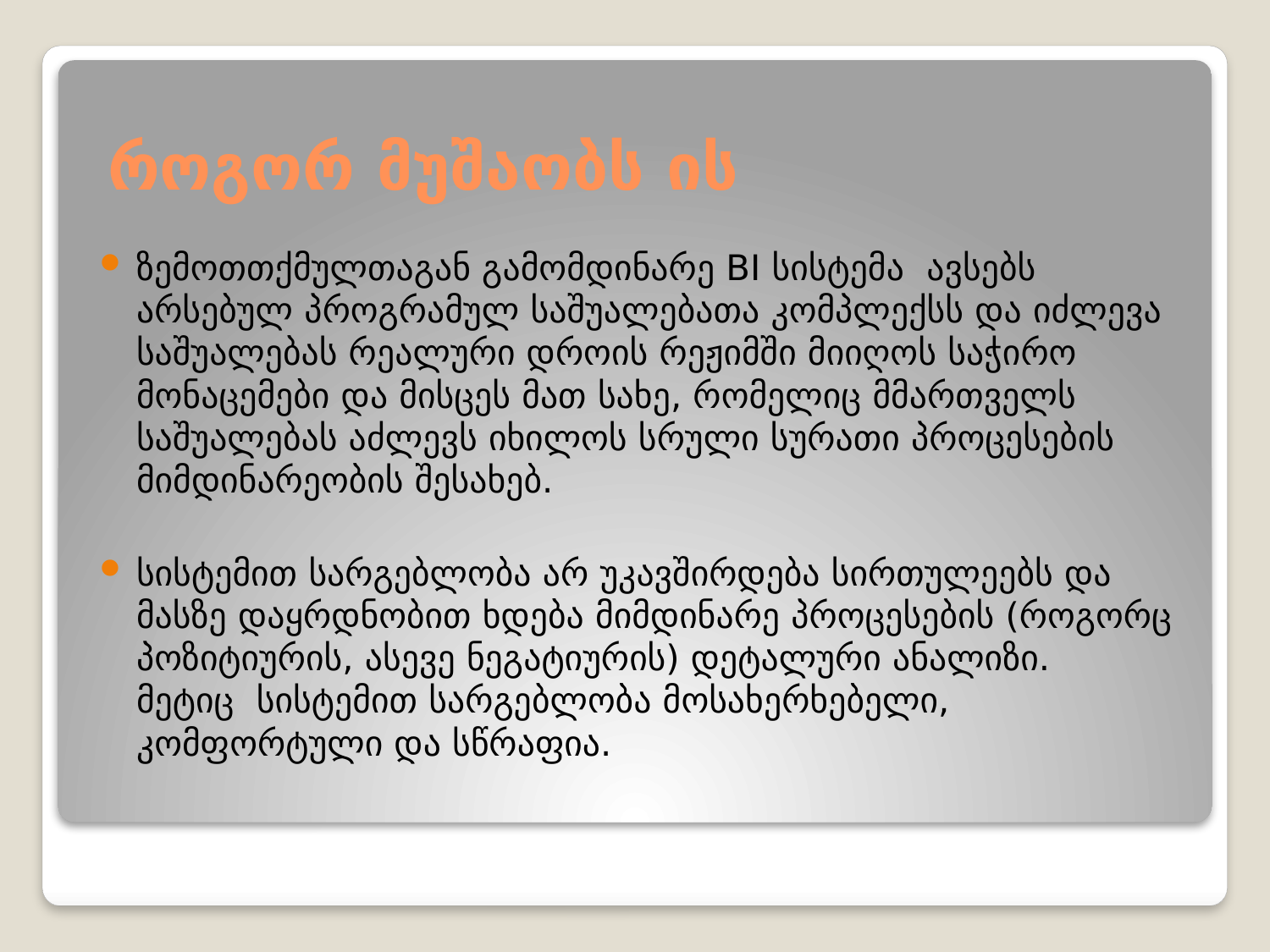

# როგორ მუშაობს ის
ზემოთთქმულთაგან გამომდინარე BI სისტემა  ავსებს არსებულ პროგრამულ საშუალებათა კომპლექსს და იძლევა საშუალებას რეალური დროის რეჟიმში მიიღოს საჭირო მონაცემები და მისცეს მათ სახე, რომელიც მმართველს საშუალებას აძლევს იხილოს სრული სურათი პროცესების მიმდინარეობის შესახებ.

სისტემით სარგებლობა არ უკავშირდება სირთულეებს და მასზე დაყრდნობით ხდება მიმდინარე პროცესების (როგორც პოზიტიურის, ასევე ნეგატიურის) დეტალური ანალიზი.
მეტიც  სისტემით სარგებლობა მოსახერხებელი, კომფორტული და სწრაფია.